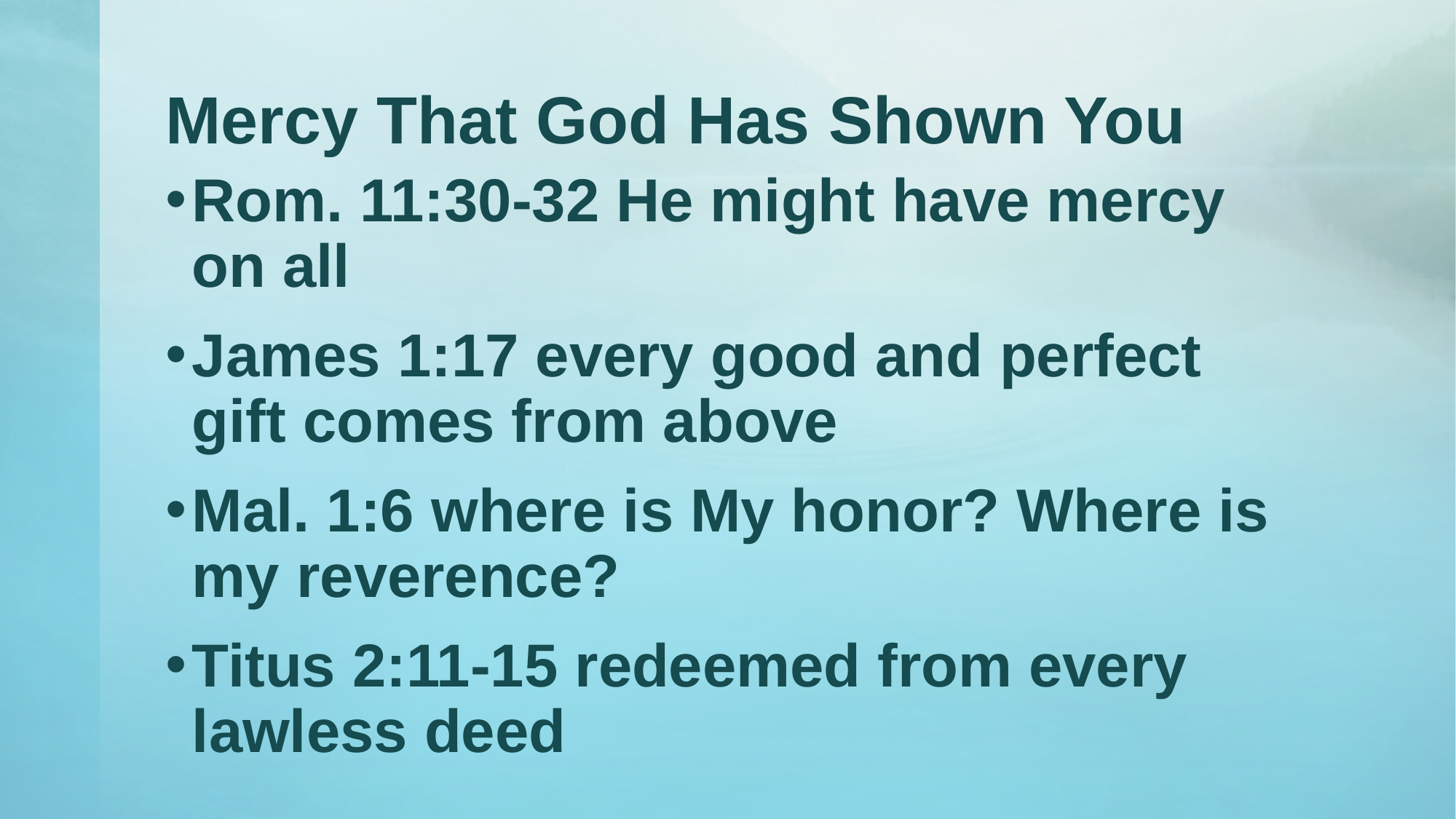

# Mercy That God Has Shown You
Rom. 11:30-32 He might have mercy on all
James 1:17 every good and perfect gift comes from above
Mal. 1:6 where is My honor? Where is my reverence?
Titus 2:11-15 redeemed from every lawless deed